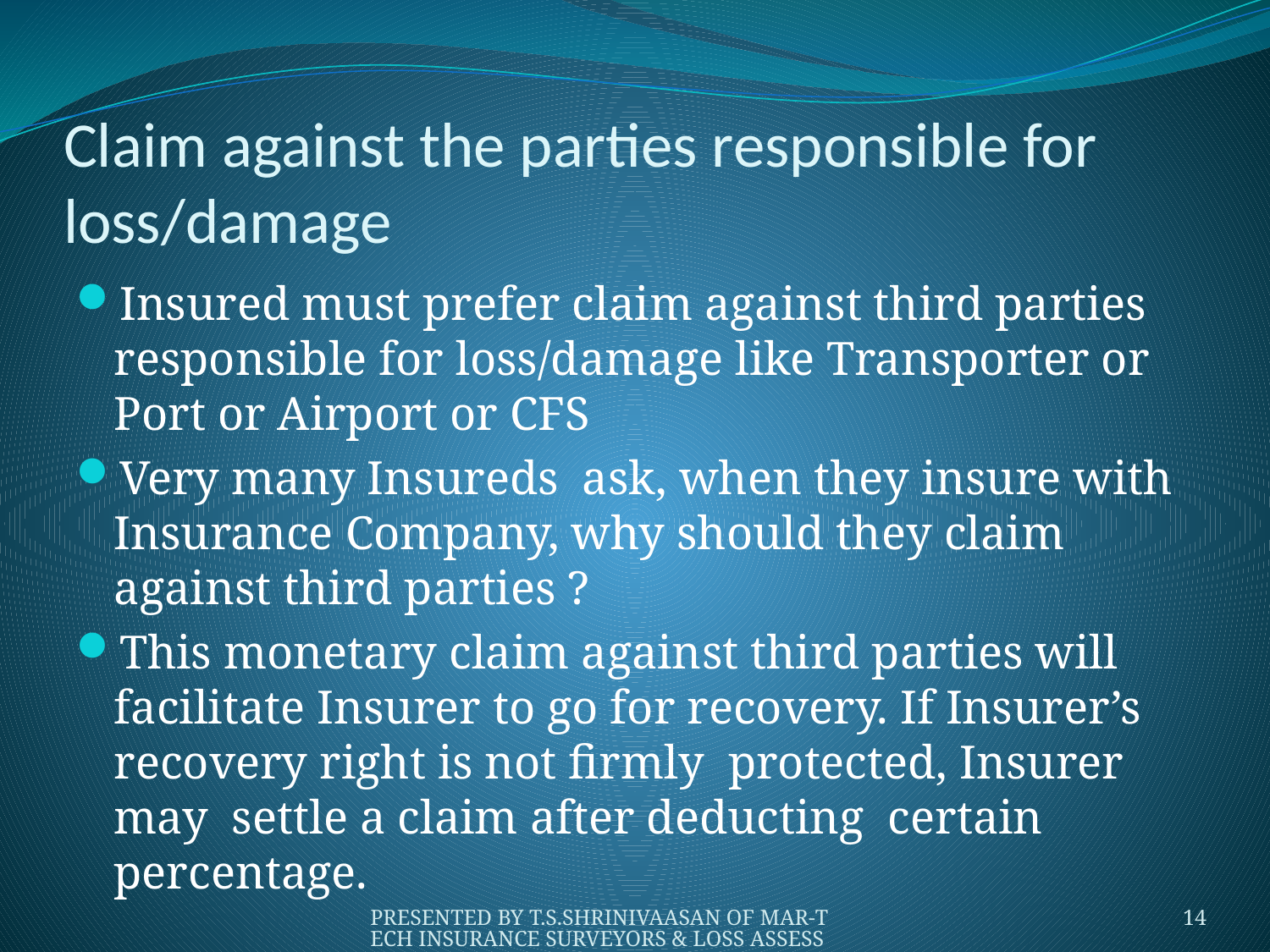

# Claim against the parties responsible for loss/damage
Insured must prefer claim against third parties responsible for loss/damage like Transporter or  Port or Airport or CFS
Very many Insureds  ask, when they insure with Insurance Company, why should they claim against third parties ?
This monetary claim against third parties will facilitate Insurer to go for recovery. If Insurer’s recovery right is not firmly  protected, Insurer may  settle a claim after deducting  certain percentage.

PRESENTED BY T.S.SHRINIVAASAN OF MAR-TECH INSURANCE SURVEYORS & LOSS ASSESSORS PVT. LTD.,
14